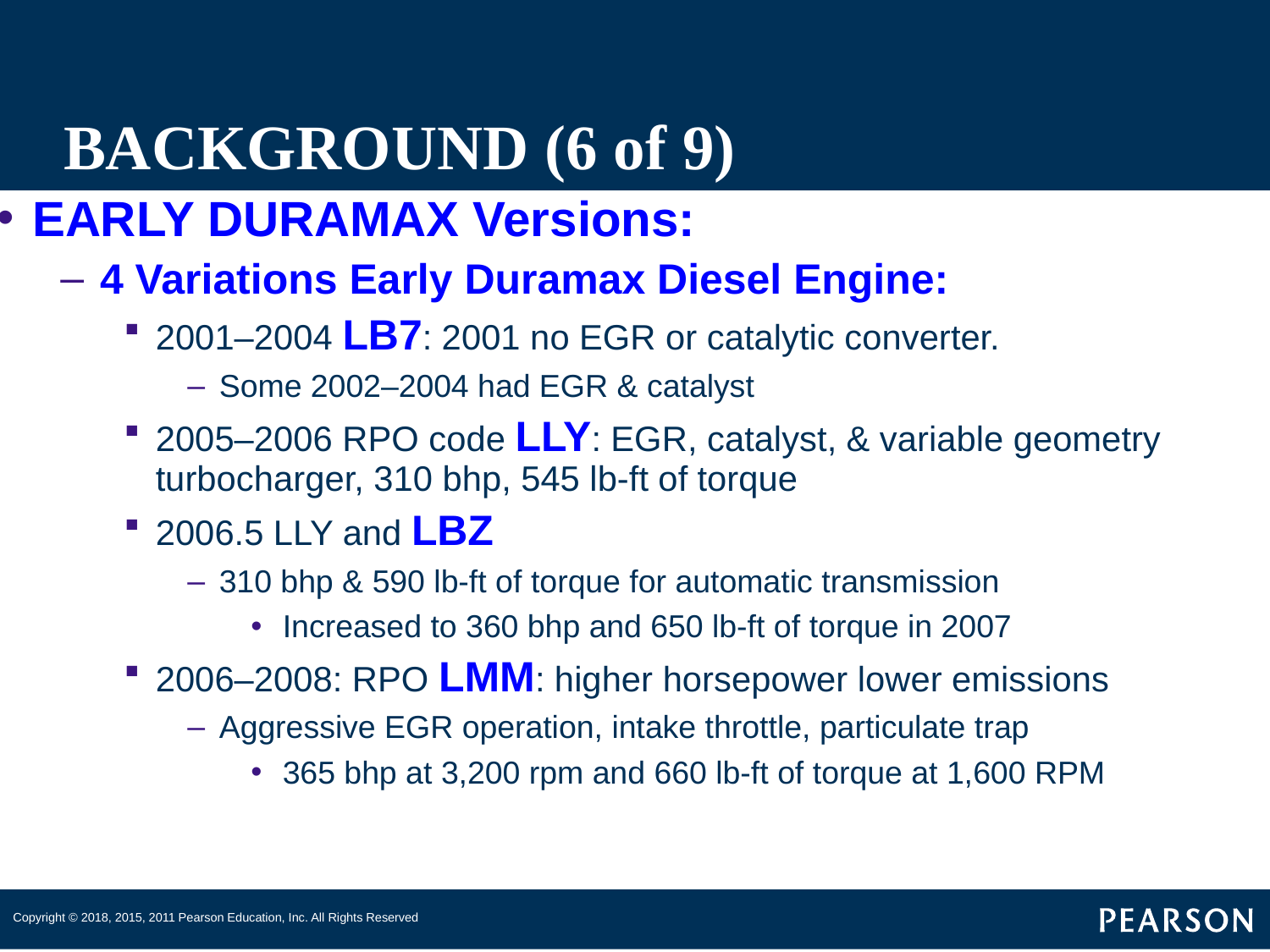

# BACKGROUND (6 of 9)
EARLY DURAMAX Versions:
4 Variations Early Duramax Diesel Engine:
2001–2004 LB7: 2001 no EGR or catalytic converter.
Some 2002–2004 had EGR & catalyst
2005–2006 RPO code LLY: EGR, catalyst, & variable geometry turbocharger, 310 bhp, 545 lb-ft of torque
2006.5 LLY and LBZ
310 bhp & 590 lb-ft of torque for automatic transmission
Increased to 360 bhp and 650 lb-ft of torque in 2007
2006–2008: RPO LMM: higher horsepower lower emissions
Aggressive EGR operation, intake throttle, particulate trap
365 bhp at 3,200 rpm and 660 lb-ft of torque at 1,600 RPM